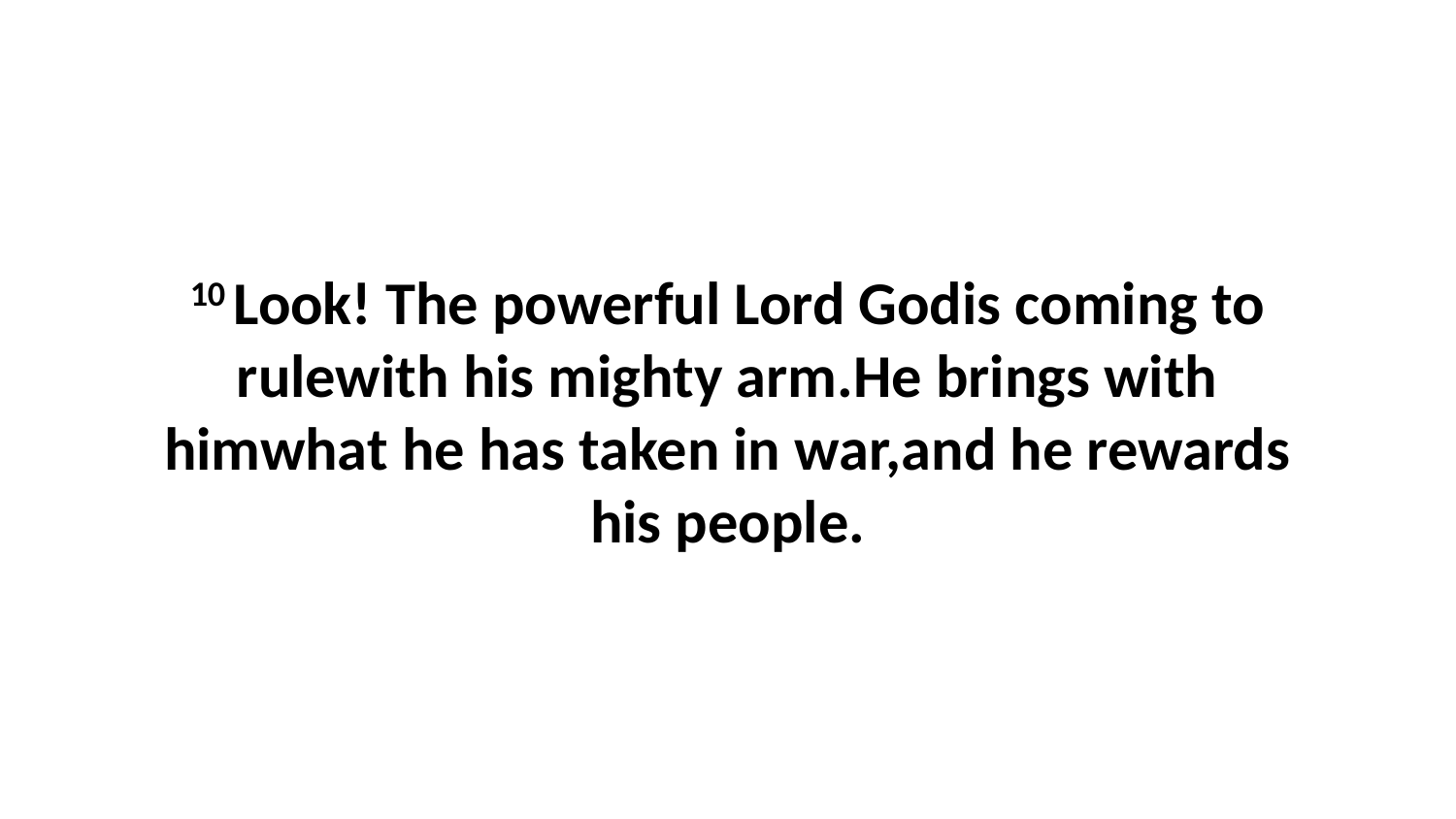

10 Look! The powerful Lord Godis coming to rulewith his mighty arm.He brings with himwhat he has taken in war,and he rewards his people.